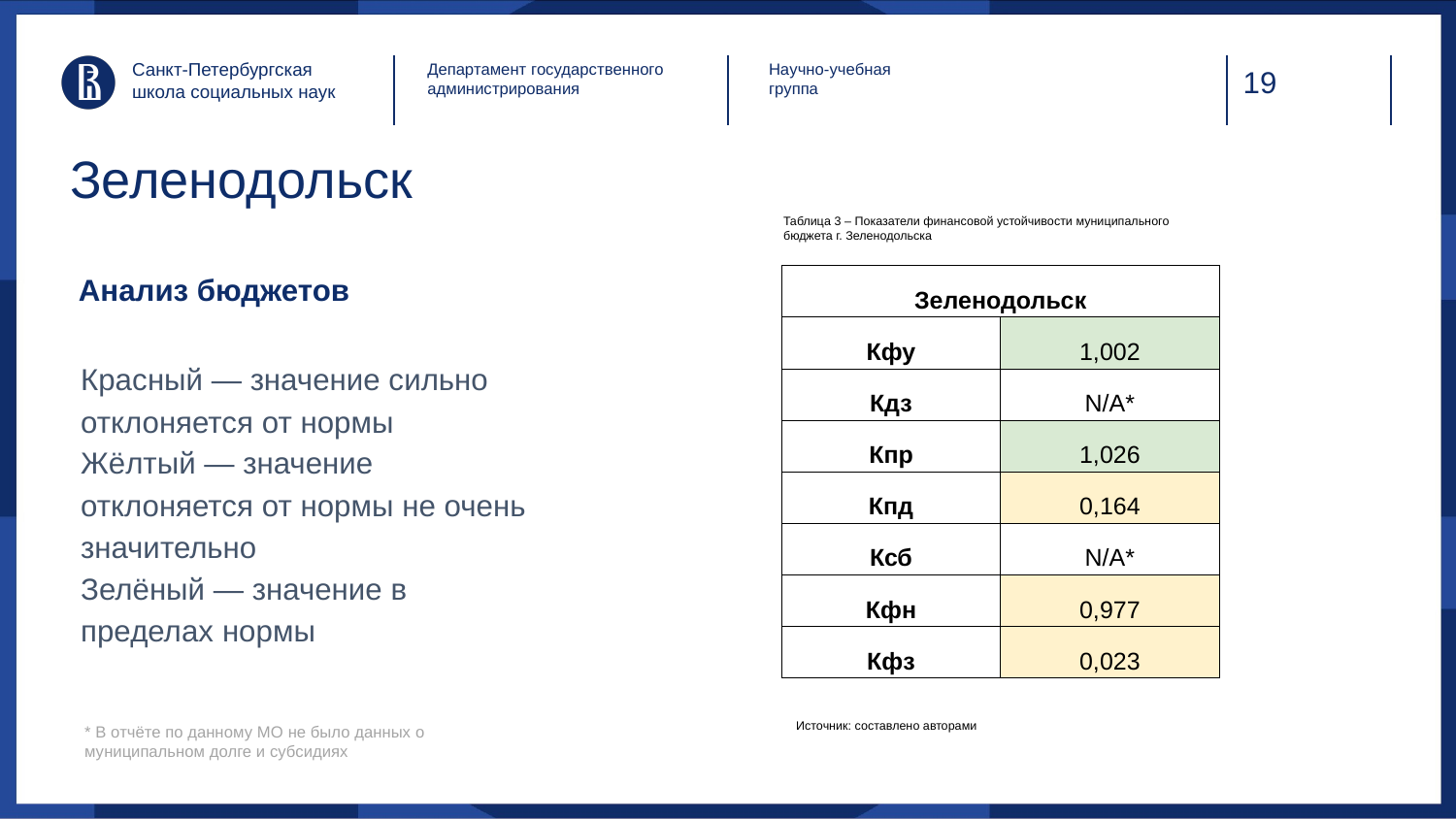

Санкт-Петербургская
школа социальных наук

Департамент государственного администрирования
Научно-учебная
группа

# Зеленодольск
Таблица 3 – Показатели финансовой устойчивости муниципального бюджета г. Зеленодольска

 Анализ бюджетов

| Зеленодольск |  |
| --- | --- |
| Кфу | 1,002 |
| Кдз | N/A\* |
| Кпр | 1,026 |
| Кпд | 0,164 |
| Ксб | N/A\* |
| Кфн | 0,977 |
| Кфз | 0,023 |
Красный — значение сильно отклоняется от нормы
Жёлтый — значение отклоняется от нормы не очень значительно
Зелёный — значение в пределах нормы
* В отчёте по данному МО не было данных о муниципальном долге и субсидиях
Источник: составлено авторами